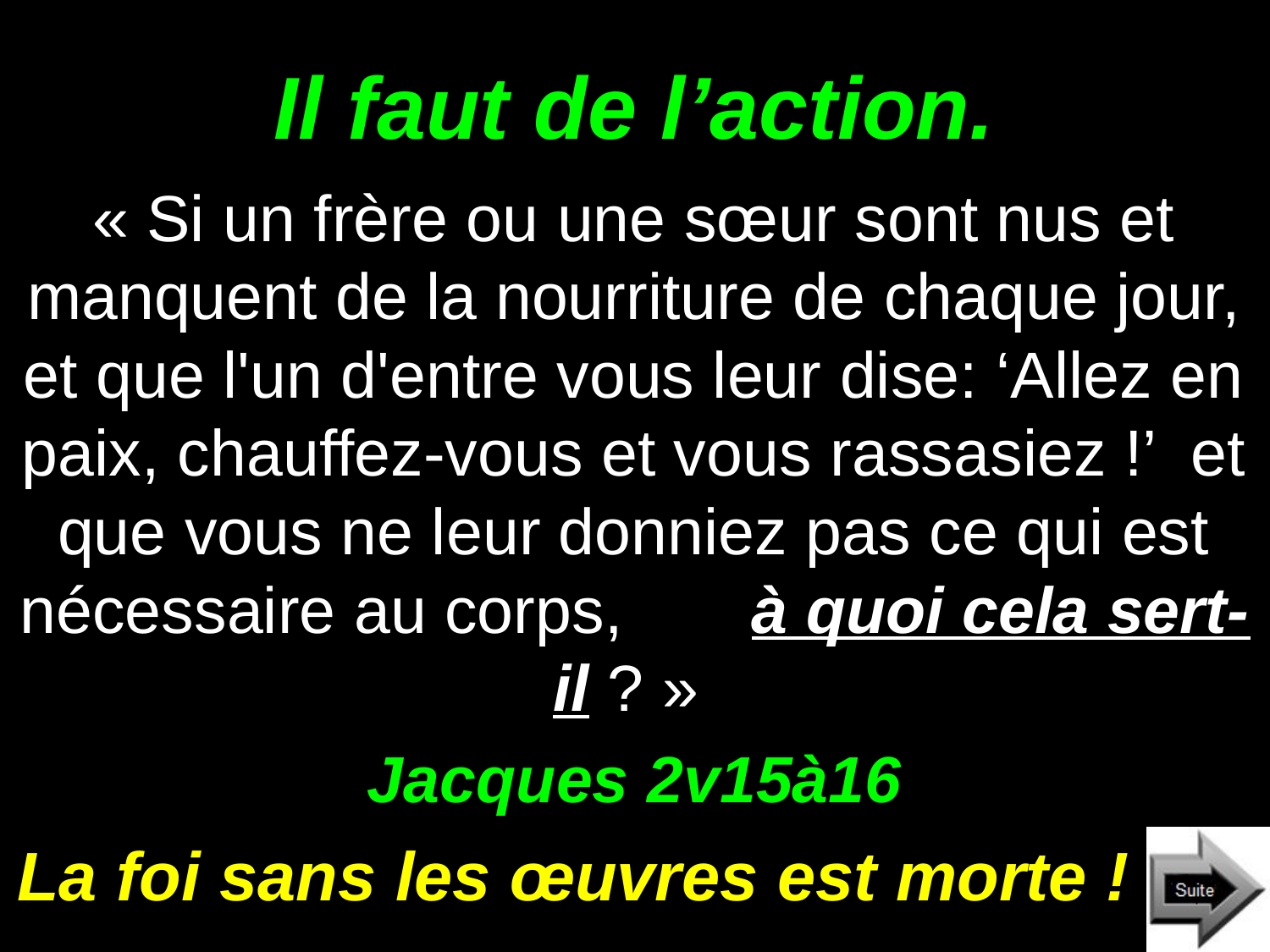

# Il faut de l’action.
« Si un frère ou une sœur sont nus et manquent de la nourriture de chaque jour, et que l'un d'entre vous leur dise: ‘Allez en paix, chauffez-vous et vous rassasiez !’  et que vous ne leur donniez pas ce qui est nécessaire au corps,       à quoi cela sert-il ? »
Jacques 2v15à16
La foi sans les œuvres est morte !